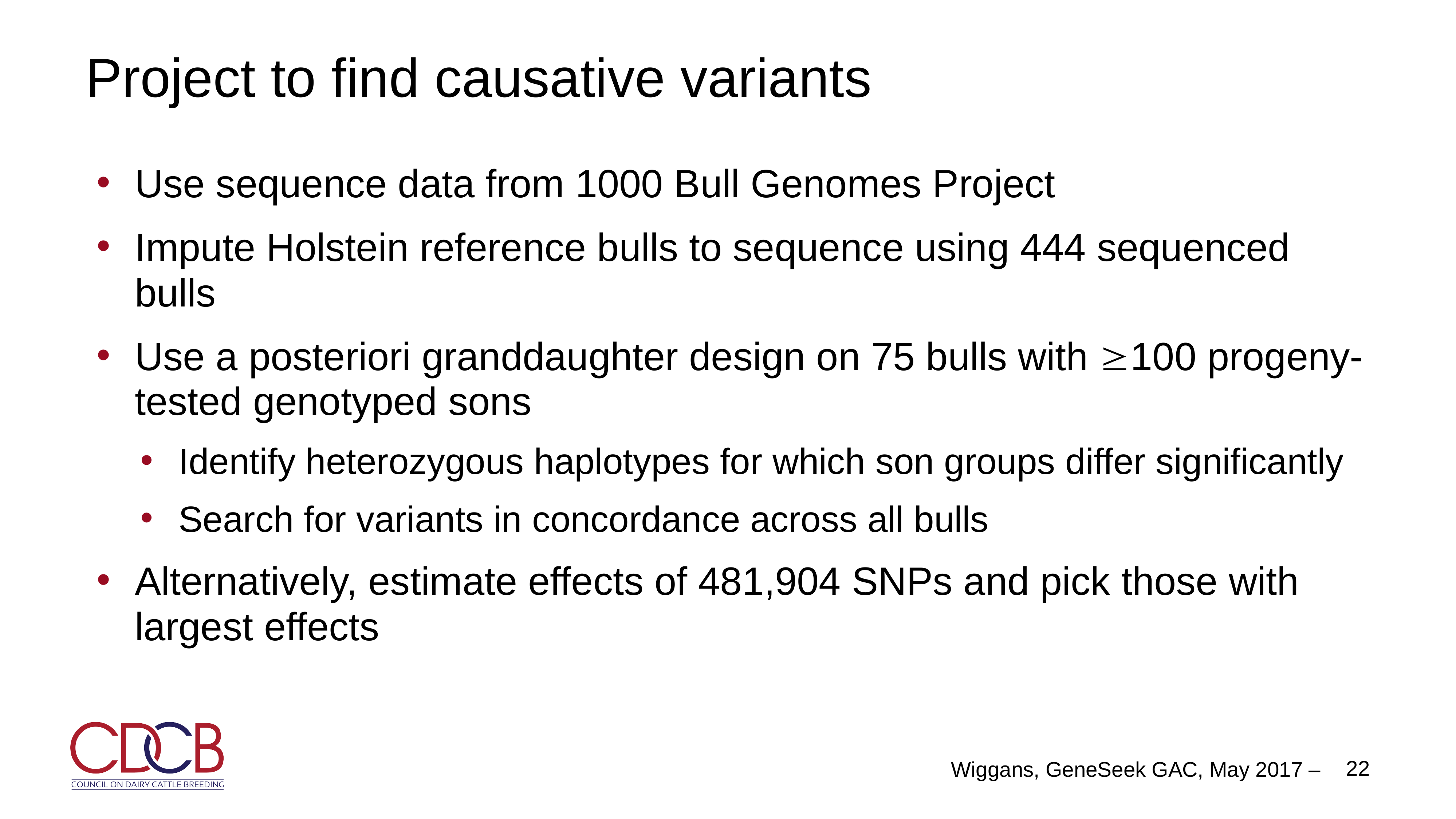

# Project to find causative variants
Use sequence data from 1000 Bull Genomes Project
Impute Holstein reference bulls to sequence using 444 sequenced bulls
Use a posteriori granddaughter design on 75 bulls with ≥100 progeny-tested genotyped sons
Identify heterozygous haplotypes for which son groups differ significantly
Search for variants in concordance across all bulls
Alternatively, estimate effects of 481,904 SNPs and pick those with largest effects
22